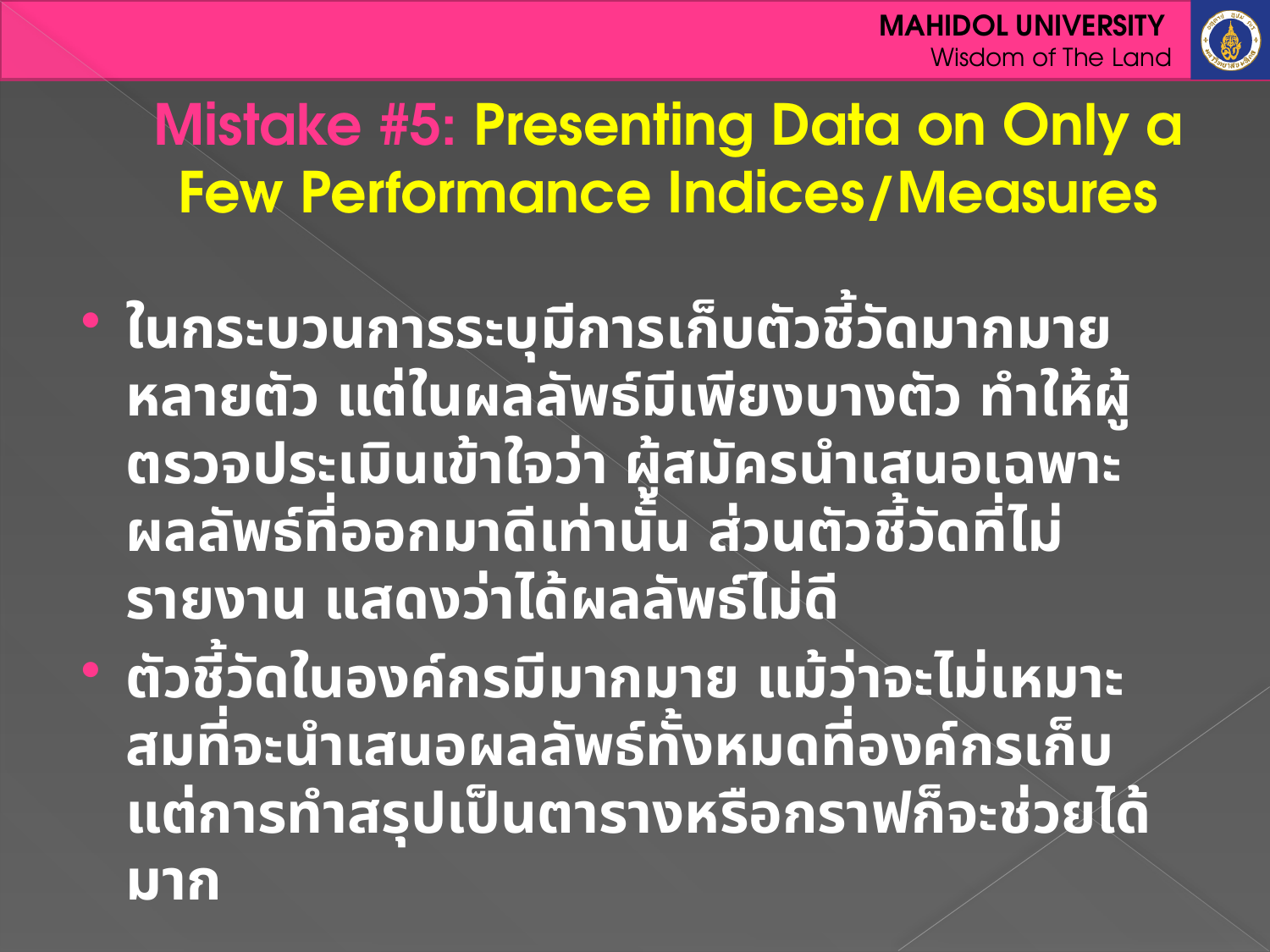

# Mistake #5: Presenting Data on Only a Few Performance Indices/Measures
ในกระบวนการระบุมีการเก็บตัวชี้วัดมากมายหลายตัว แต่ในผลลัพธ์มีเพียงบางตัว ทำให้ผู้ตรวจประเมินเข้าใจว่า ผู้สมัครนำเสนอเฉพาะผลลัพธ์ที่ออกมาดีเท่านั้น ส่วนตัวชี้วัดที่ไม่รายงาน แสดงว่าได้ผลลัพธ์ไม่ดี
ตัวชี้วัดในองค์กรมีมากมาย แม้ว่าจะไม่เหมาะสมที่จะนำเสนอผลลัพธ์ทั้งหมดที่องค์กรเก็บ แต่การทำสรุปเป็นตารางหรือกราฟก็จะช่วยได้มาก